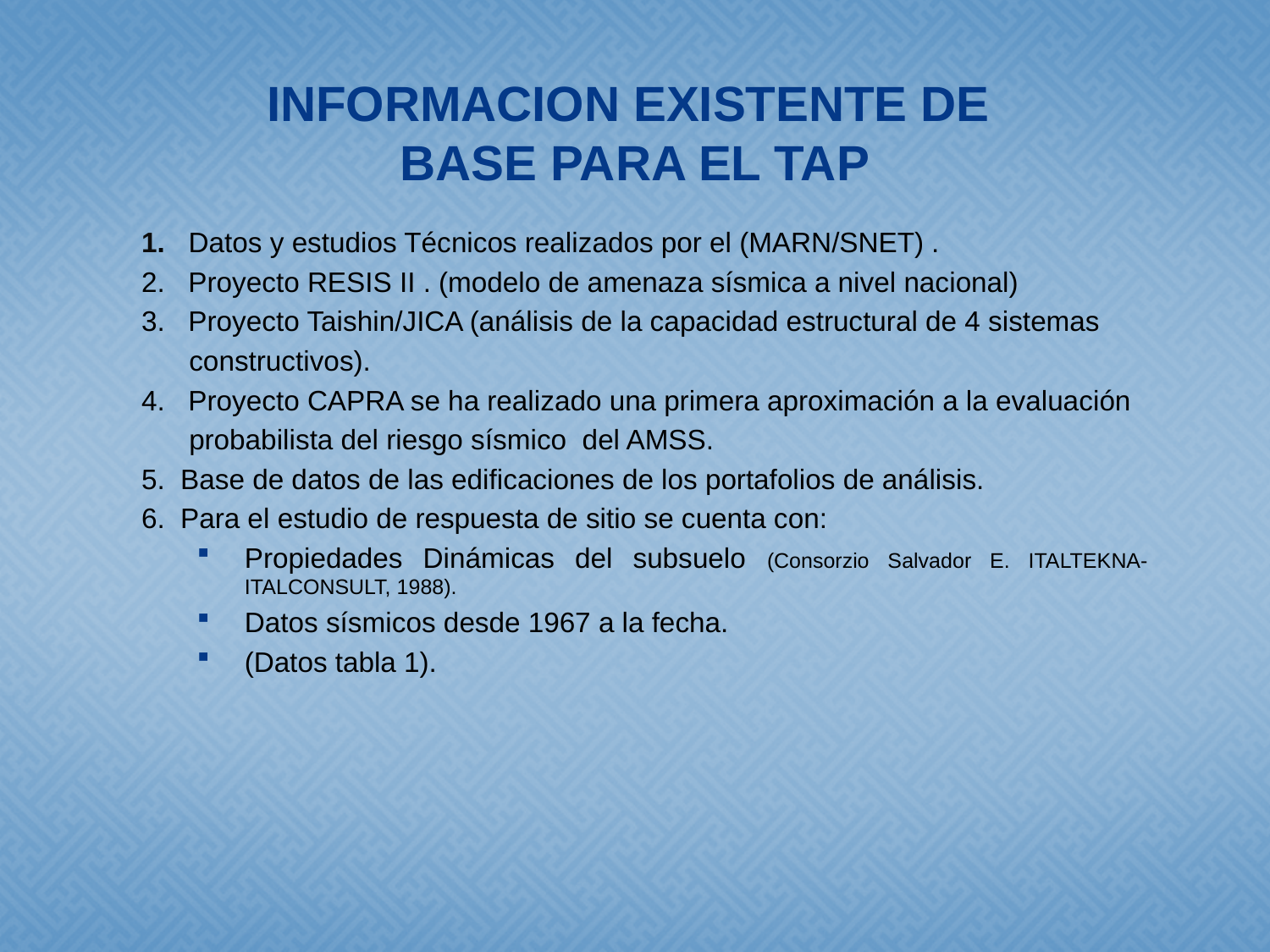

# INFORMACION EXISTENTE DE BASE PARA EL TAP
1.   Datos y estudios Técnicos realizados por el (MARN/SNET) .
2.   Proyecto RESIS II . (modelo de amenaza sísmica a nivel nacional)
3.   Proyecto Taishin/JICA (análisis de la capacidad estructural de 4 sistemas
	constructivos).
4.   Proyecto CAPRA se ha realizado una primera aproximación a la evaluación
	probabilista del riesgo sísmico  del AMSS.
5.  Base de datos de las edificaciones de los portafolios de análisis.
6.  Para el estudio de respuesta de sitio se cuenta con:
Propiedades Dinámicas del subsuelo (Consorzio Salvador E. ITALTEKNA-ITALCONSULT, 1988).
Datos sísmicos desde 1967 a la fecha.
(Datos tabla 1).